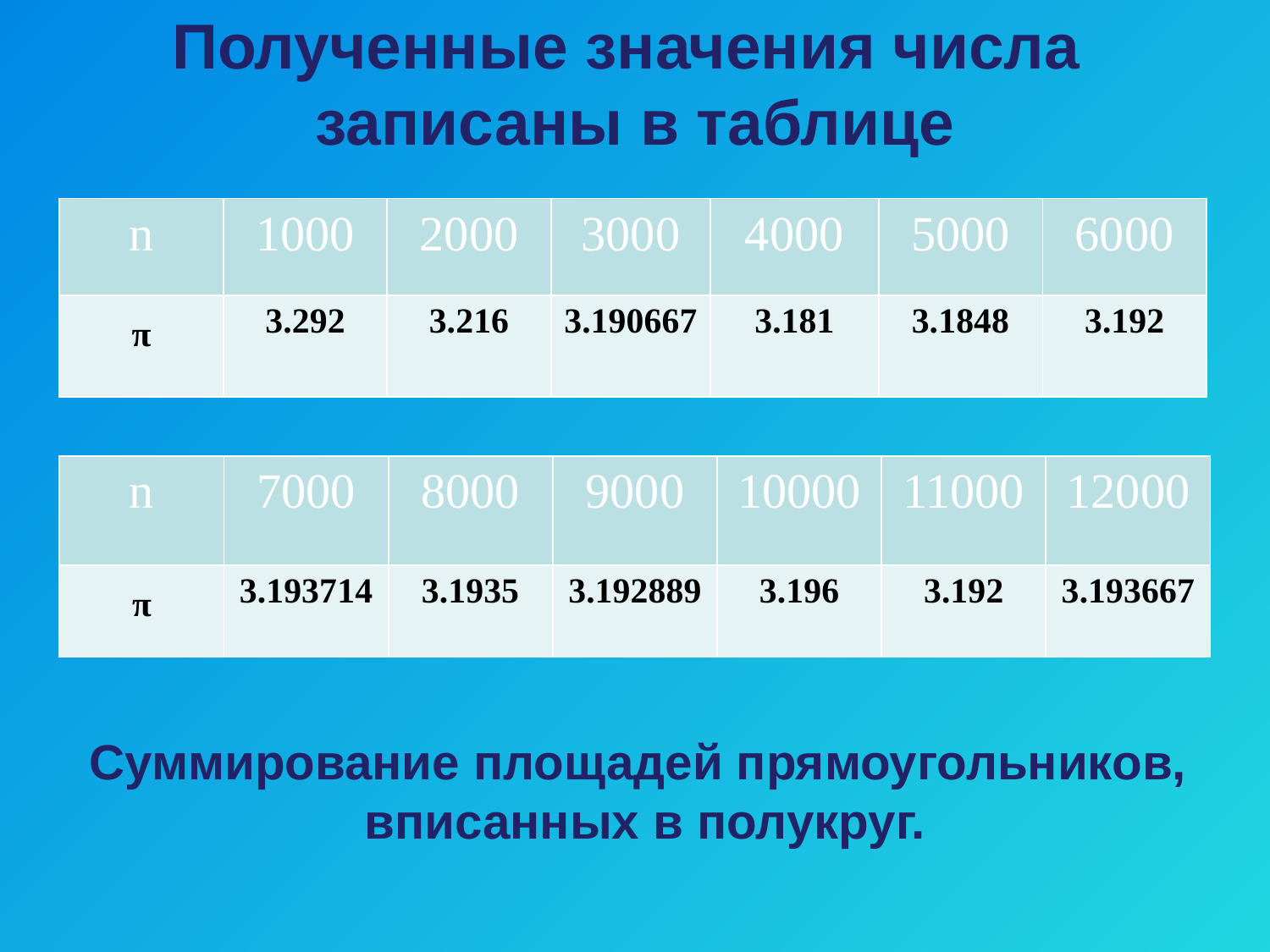

# Полученные значения числа  записаны в таблице
| n | 1000 | 2000 | 3000 | 4000 | 5000 | 6000 |
| --- | --- | --- | --- | --- | --- | --- |
| π | 3.292 | 3.216 | 3.190667 | 3.181 | 3.1848 | 3.192 |
| n | 7000 | 8000 | 9000 | 10000 | 11000 | 12000 |
| --- | --- | --- | --- | --- | --- | --- |
| π | 3.193714 | 3.1935 | 3.192889 | 3.196 | 3.192 | 3.193667 |
Суммирование площадей прямоугольников,
вписанных в полукруг.